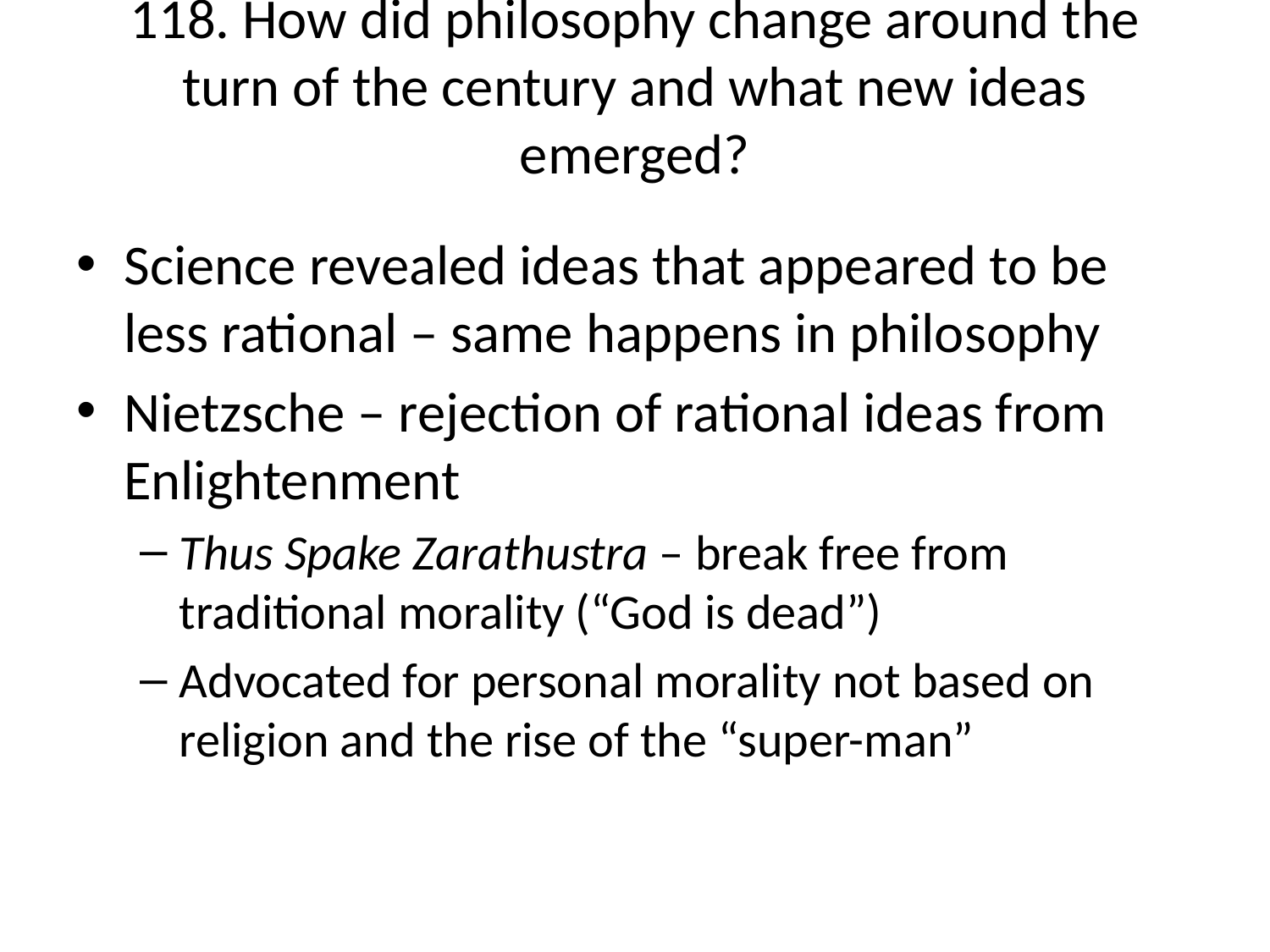

# 118. How did philosophy change around the turn of the century and what new ideas emerged?
Science revealed ideas that appeared to be less rational – same happens in philosophy
Nietzsche – rejection of rational ideas from Enlightenment
Thus Spake Zarathustra – break free from traditional morality (“God is dead”)
Advocated for personal morality not based on religion and the rise of the “super-man”